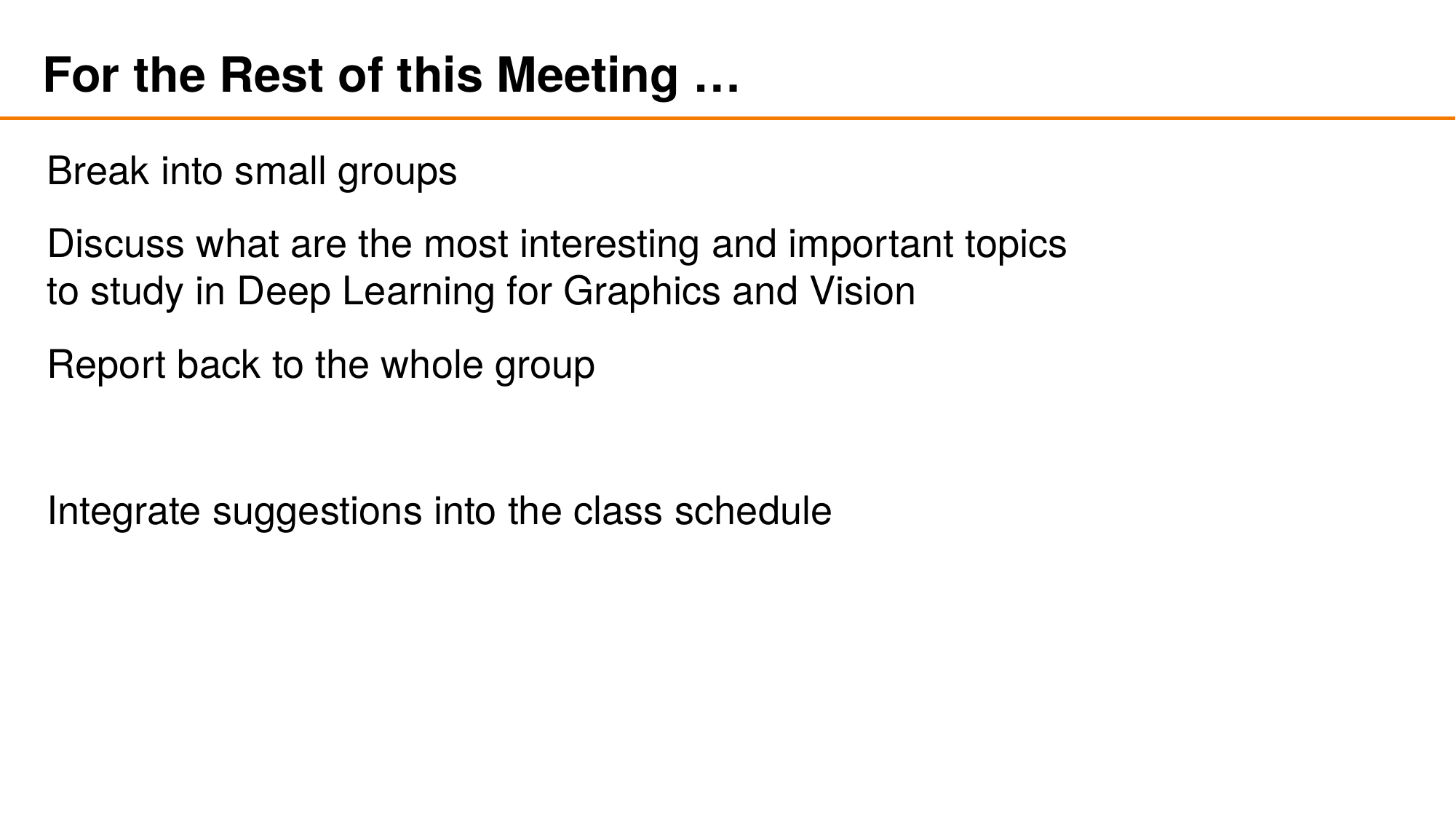

# For the Rest of this Meeting …
Break into small groups
Discuss what are the most interesting and important topics
to study in Deep Learning for Graphics and Vision
Report back to the whole group

Integrate suggestions into the class schedule